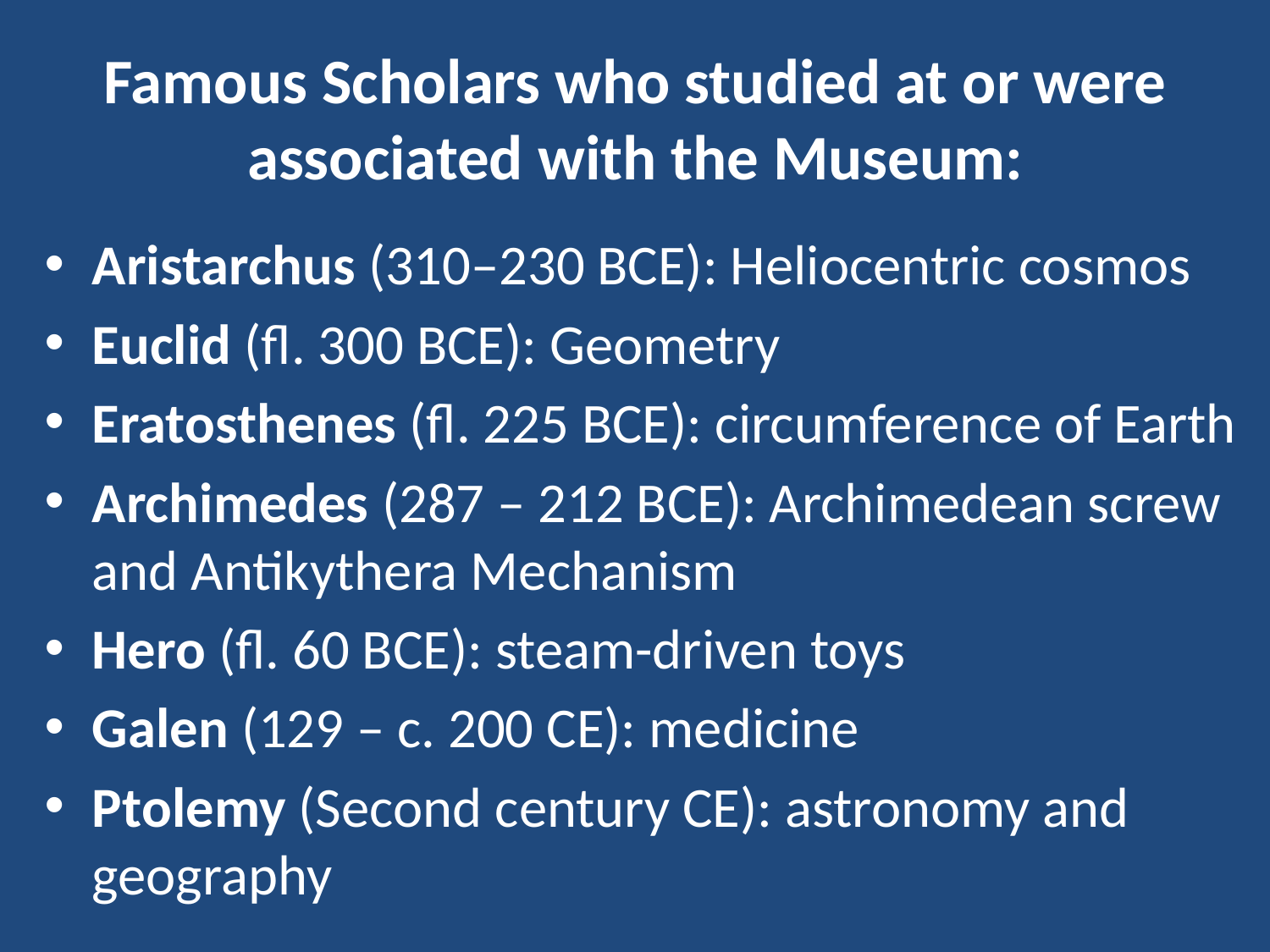

# Famous Scholars who studied at or were associated with the Museum:
Aristarchus (310–230 BCE): Heliocentric cosmos
Euclid (fl. 300 BCE): Geometry
Eratosthenes (fl. 225 BCE): circumference of Earth
Archimedes (287 – 212 BCE): Archimedean screw and Antikythera Mechanism
Hero (fl. 60 BCE): steam-driven toys
Galen (129 – c. 200 CE): medicine
Ptolemy (Second century CE): astronomy and geography